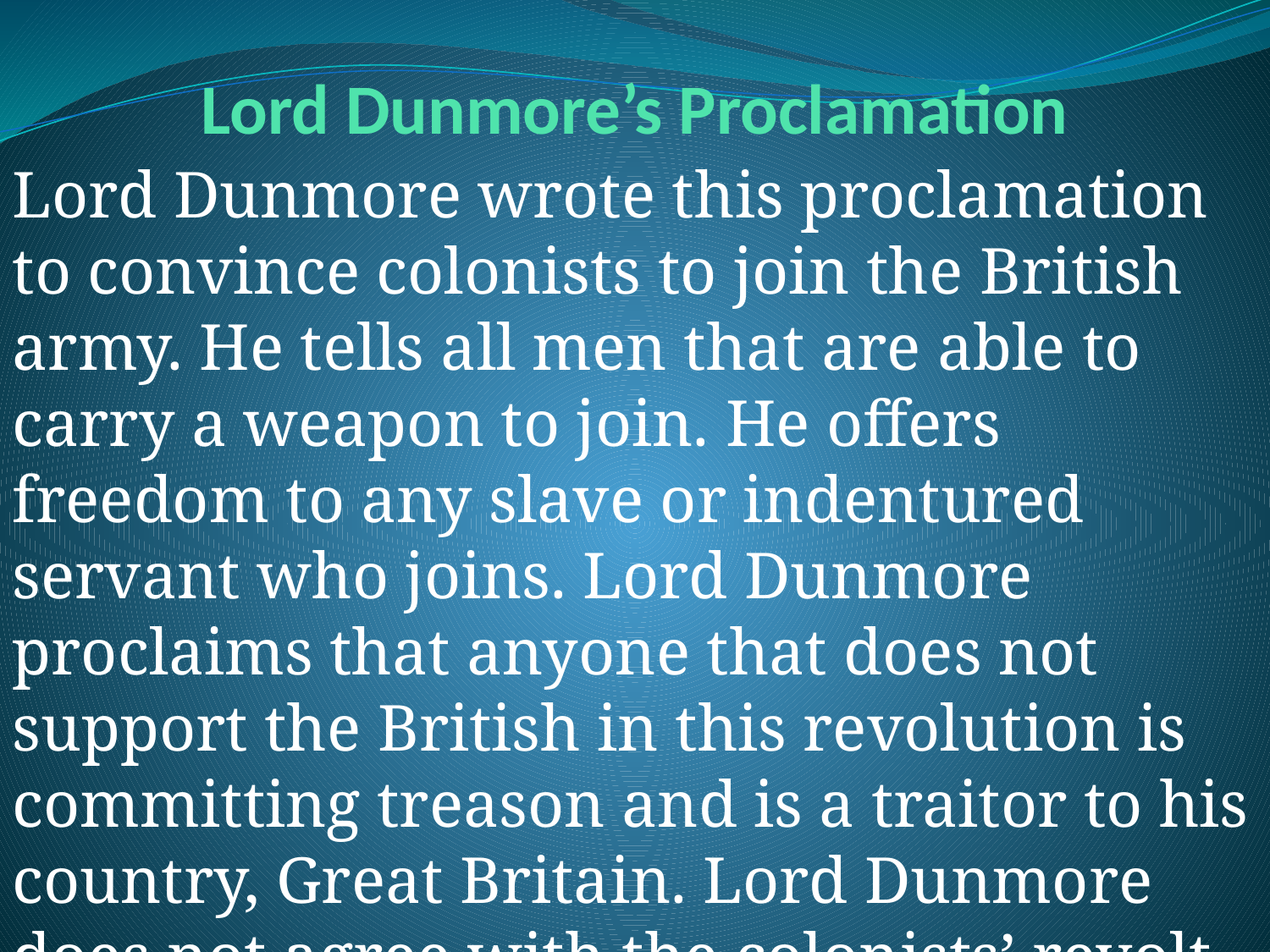

# Lord Dunmore’s Proclamation
Lord Dunmore wrote this proclamation to convince colonists to join the British army. He tells all men that are able to carry a weapon to join. He offers freedom to any slave or indentured servant who joins. Lord Dunmore proclaims that anyone that does not support the British in this revolution is committing treason and is a traitor to his country, Great Britain. Lord Dunmore does not agree with the colonists’ revolt.